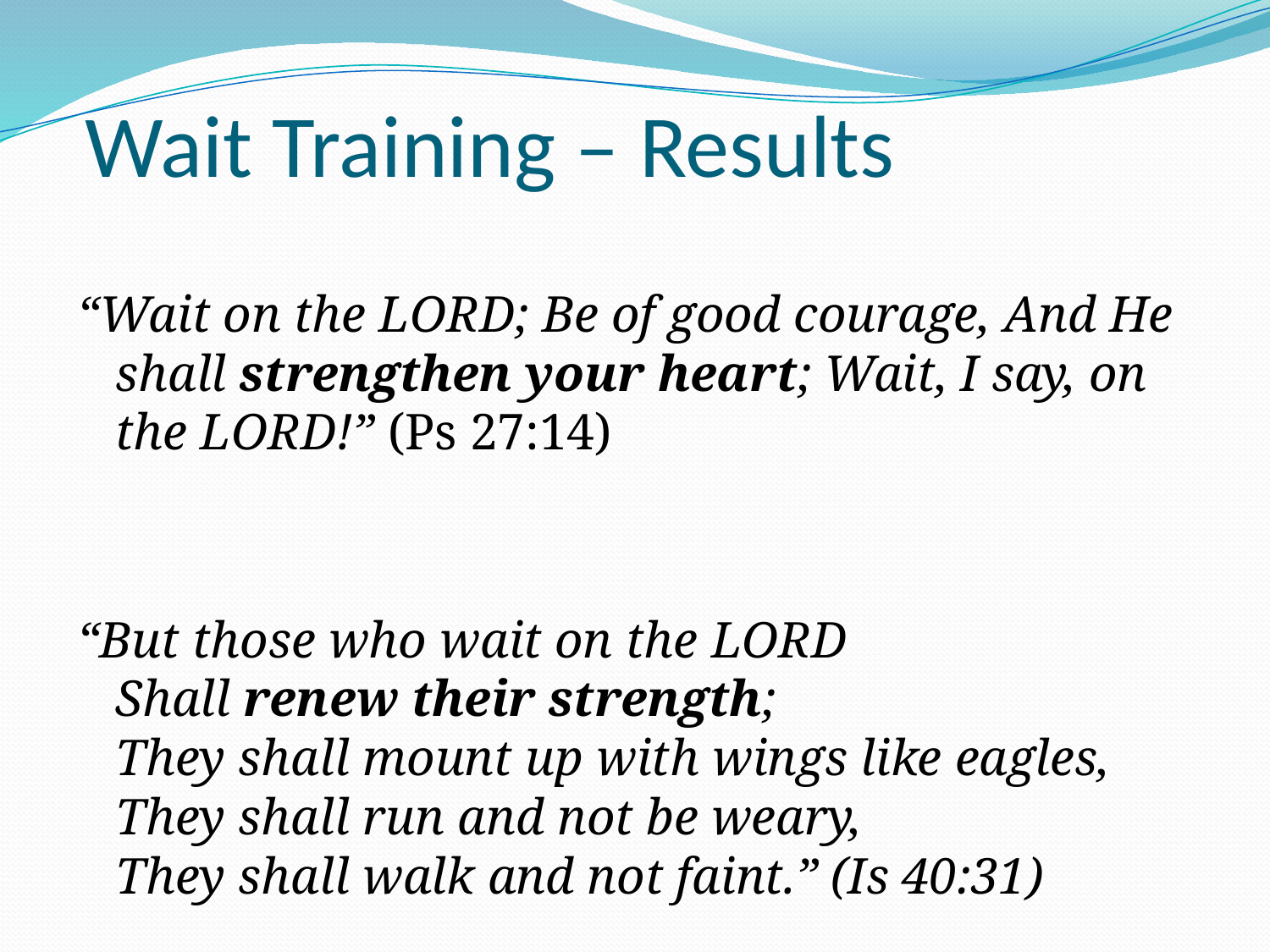

# Wait Training – Results
“Wait on the LORD; Be of good courage, And He shall strengthen your heart; Wait, I say, on the LORD!” (Ps 27:14)

“But those who wait on the Lord
Shall renew their strength;
They shall mount up with wings like eagles,
They shall run and not be weary,
They shall walk and not faint.” (Is 40:31)